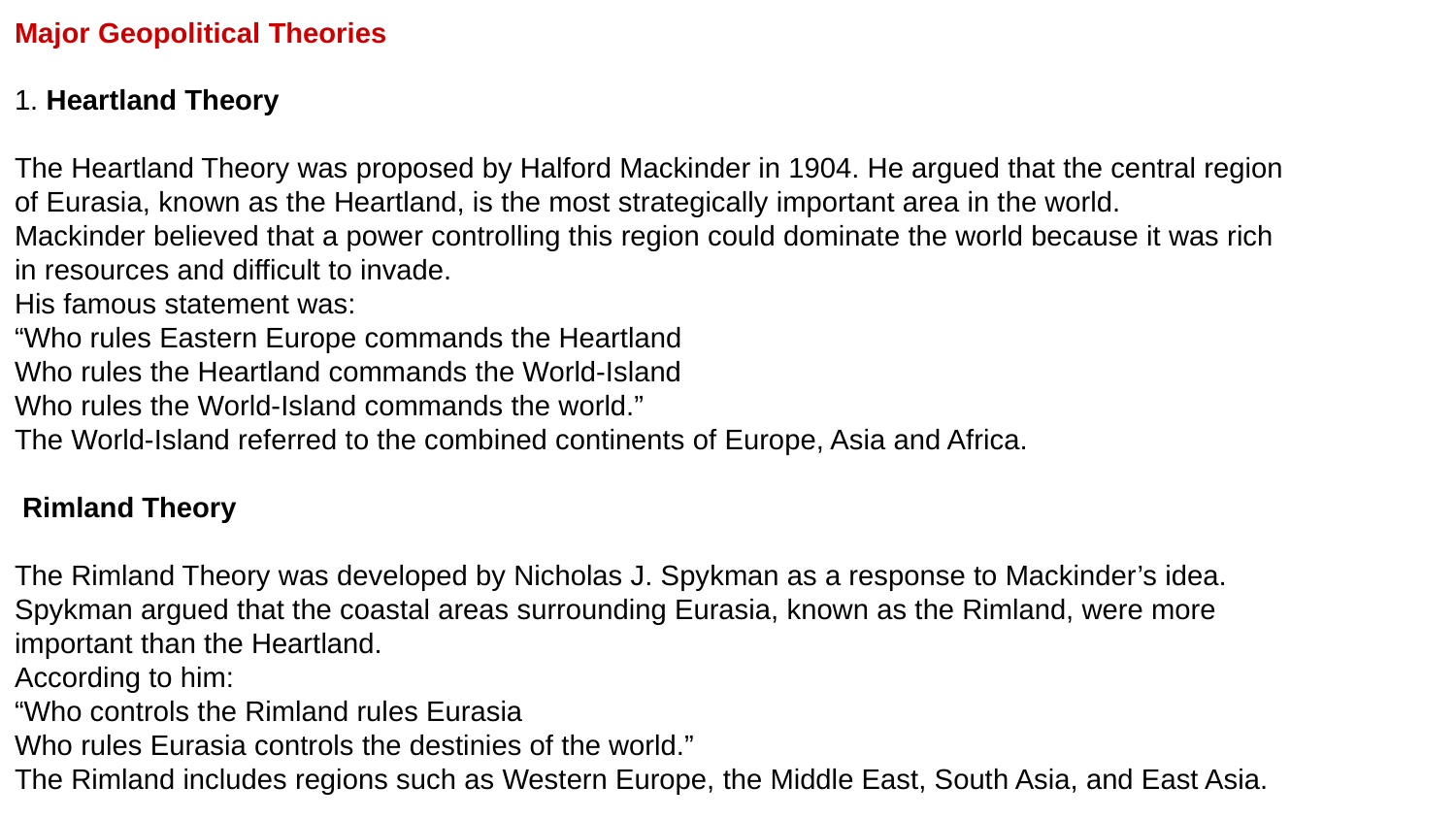

Major Geopolitical Theories

1. Heartland Theory

The Heartland Theory was proposed by Halford Mackinder in 1904. He argued that the central region of Eurasia, known as the Heartland, is the most strategically important area in the world.
Mackinder believed that a power controlling this region could dominate the world because it was rich in resources and difficult to invade.
His famous statement was:
“Who rules Eastern Europe commands the Heartland
Who rules the Heartland commands the World-Island
Who rules the World-Island commands the world.”
The World-Island referred to the combined continents of Europe, Asia and Africa.

 Rimland Theory

The Rimland Theory was developed by Nicholas J. Spykman as a response to Mackinder’s idea.
Spykman argued that the coastal areas surrounding Eurasia, known as the Rimland, were more important than the Heartland.
According to him:
“Who controls the Rimland rules Eurasia
Who rules Eurasia controls the destinies of the world.”
The Rimland includes regions such as Western Europe, the Middle East, South Asia, and East Asia.